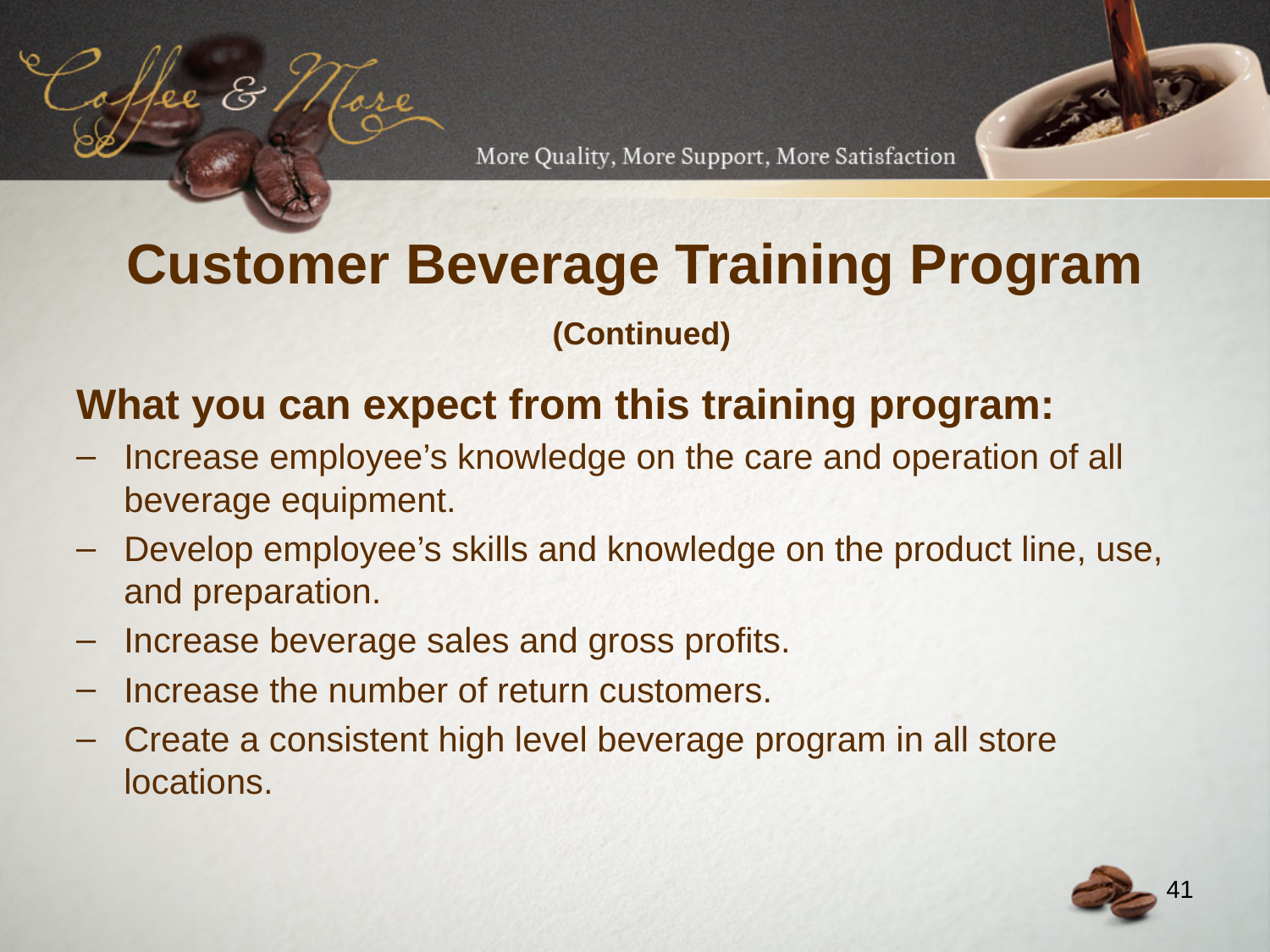

# Customer Beverage Training Program (Continued)
What you can expect from this training program:
Increase employee’s knowledge on the care and operation of all beverage equipment.
Develop employee’s skills and knowledge on the product line, use, and preparation.
Increase beverage sales and gross profits.
Increase the number of return customers.
Create a consistent high level beverage program in all store locations.
41